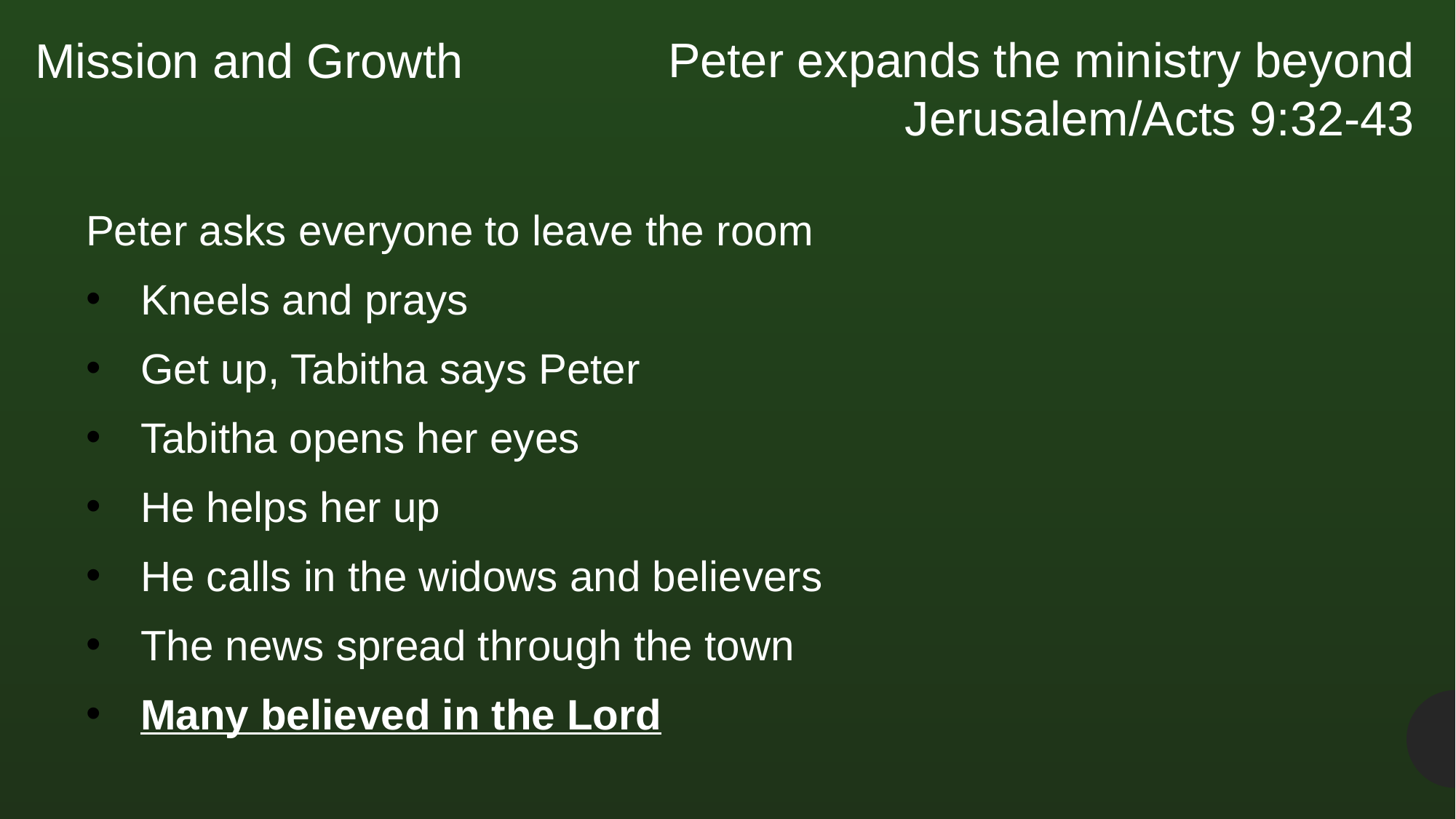

Peter expands the ministry beyond Jerusalem/Acts 9:32-43
Mission and Growth
Peter asks everyone to leave the room
Kneels and prays
Get up, Tabitha says Peter
Tabitha opens her eyes
He helps her up
He calls in the widows and believers
The news spread through the town
Many believed in the Lord